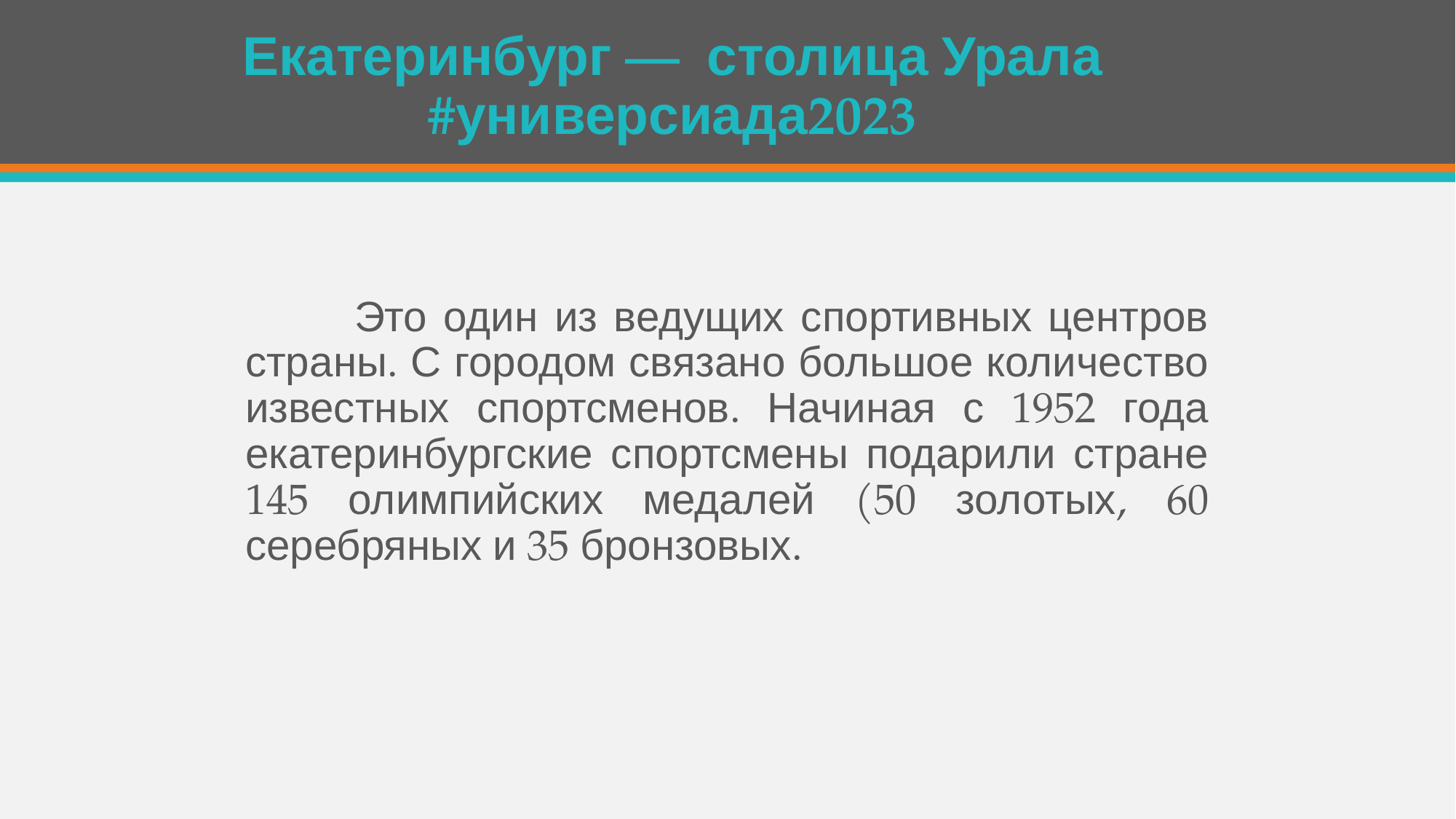

# Екатеринбург —  столица Урала #универсиада2023
	Это один из ведущих спортивных центров страны. С городом связано большое количество известных спортсменов. Начиная с 1952 года екатеринбургские спортсмены подарили стране 145 олимпийских медалей (50 золотых, 60 серебряных и 35 бронзовых.